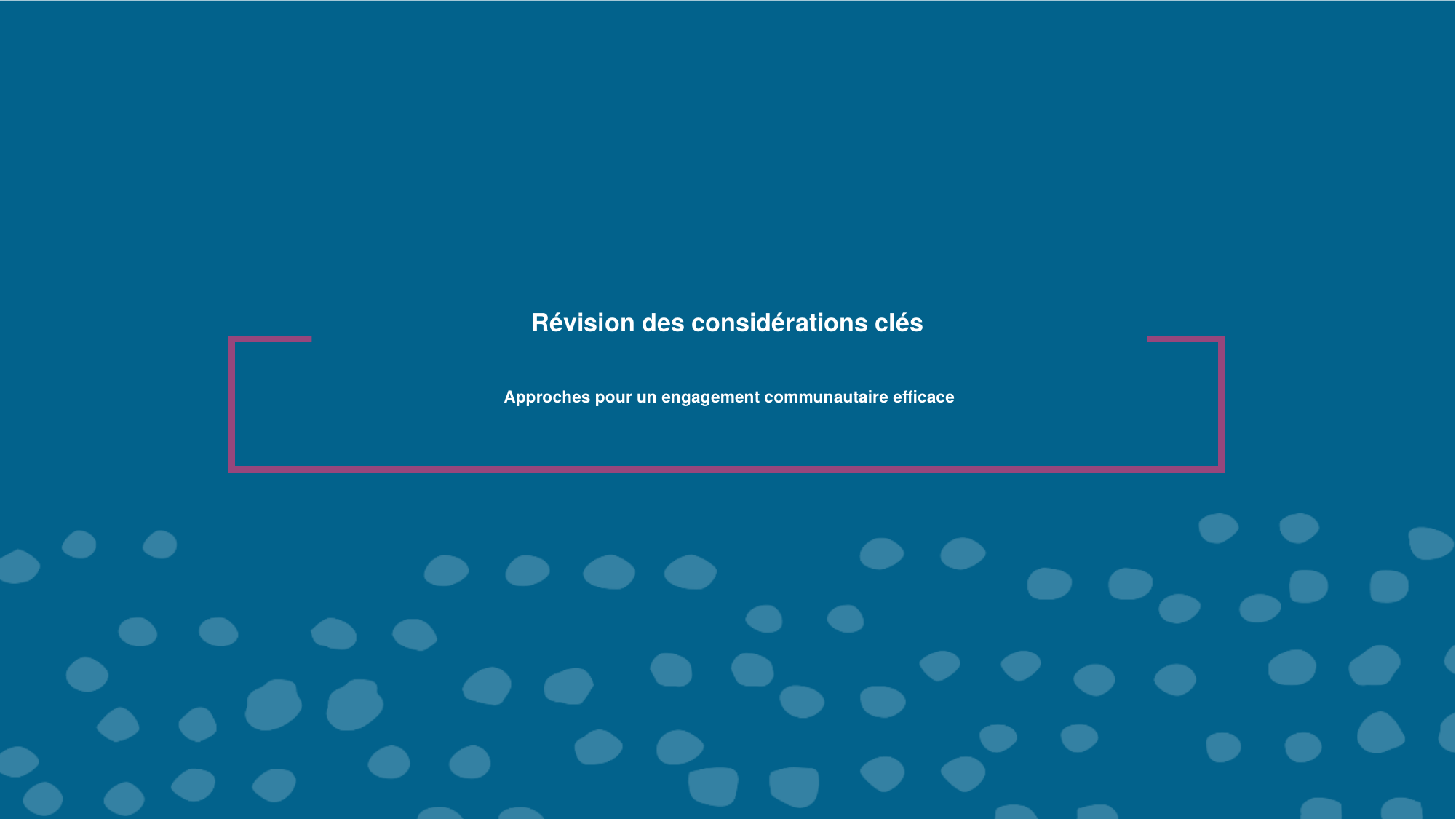

Révision des considérations clés
# Approches pour un engagement communautaire efficace